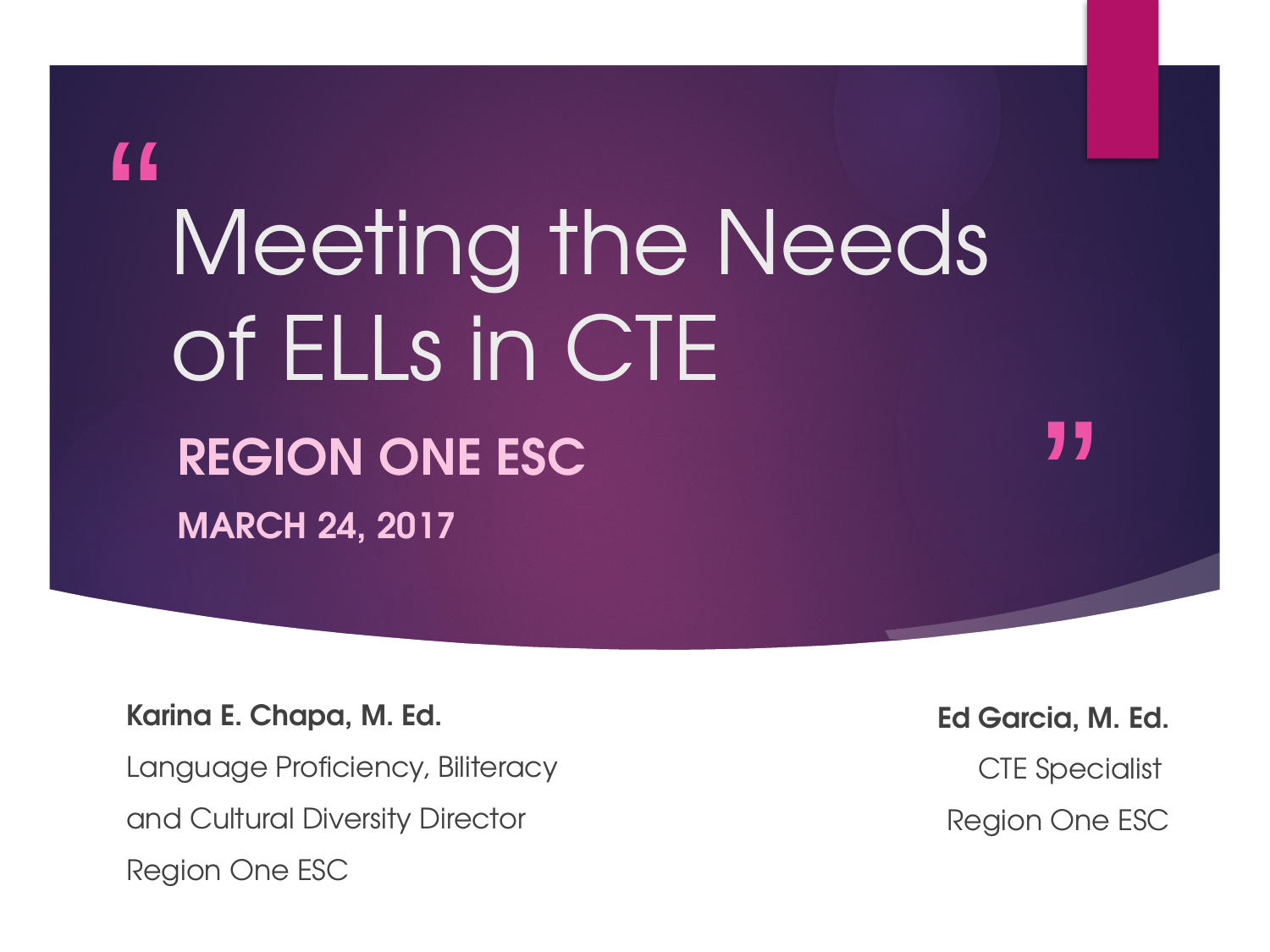

# Meeting the Needs of ELLs in CTE
Region One ESC
March 24, 2017
Ed Garcia, M. Ed.
CTE Specialist
Region One ESC
Karina E. Chapa, M. Ed.
Language Proficiency, Biliteracy
and Cultural Diversity Director
Region One ESC